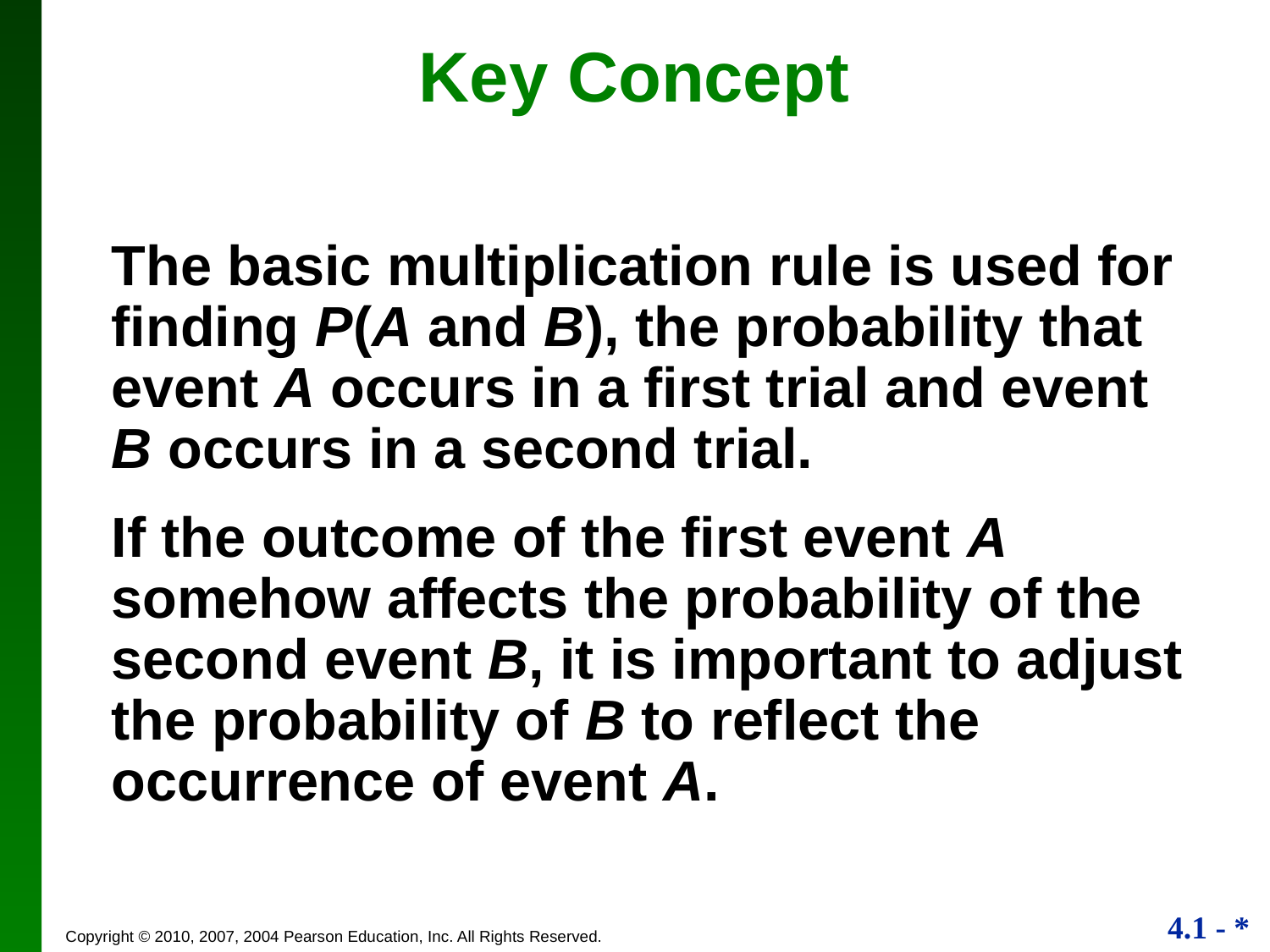

Key Concept
The basic multiplication rule is used for finding P(A and B), the probability that event A occurs in a first trial and event B occurs in a second trial.
If the outcome of the first event A somehow affects the probability of the second event B, it is important to adjust the probability of B to reflect the occurrence of event A.